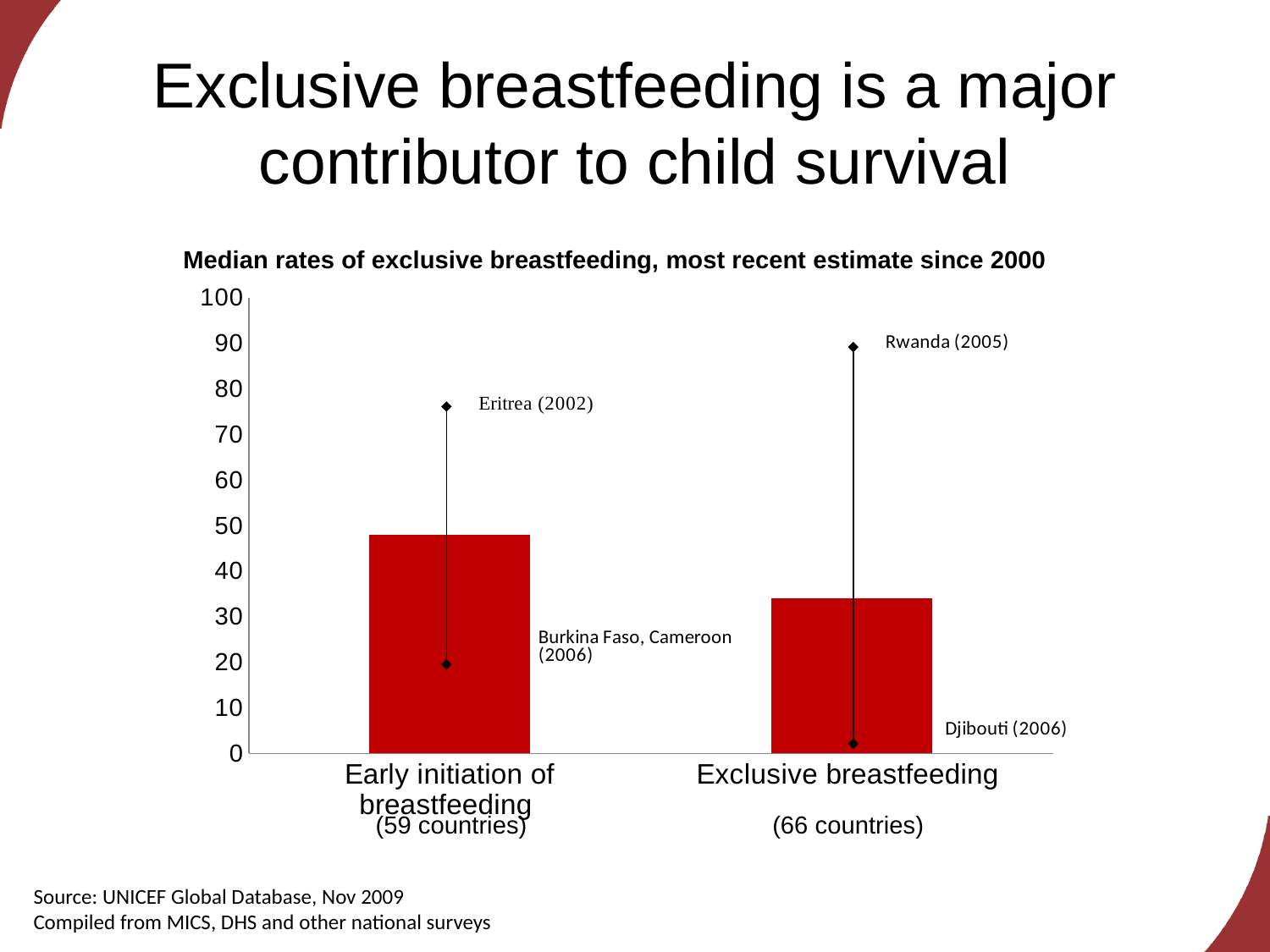

Exclusive breastfeeding is a major contributor to child survival
Median rates of exclusive breastfeeding, most recent estimate since 2000

### Chart

| Category | Column1 |
|---|---|
| Early initiation of breastfeeding  | 48.0 |
| Exclusive breastfeeding  | 34.0 |
(59 countries)
(66 countries)
Source: UNICEF Global Database, Nov 2009
Compiled from MICS, DHS and other national surveys